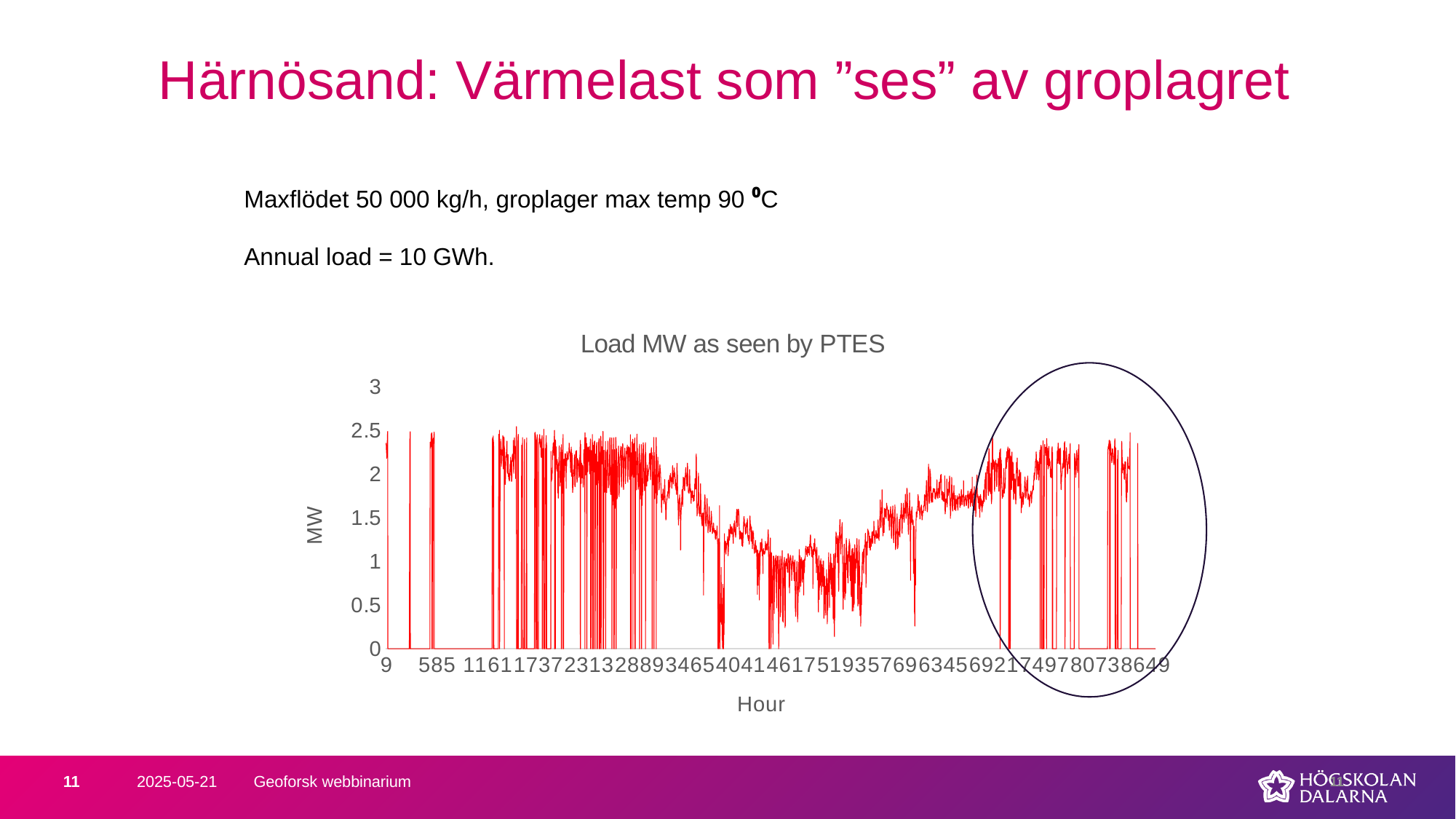

Härnösand: Värmelast som ”ses” av groplagret
Maxflödet 50 000 kg/h, groplager max temp 90 ⁰C

Annual load = 10 GWh.

### Chart: Load MW as seen by PTES

| Category |  |
|---|---|
2025-05-21
Geoforsk webbinarium
11
11